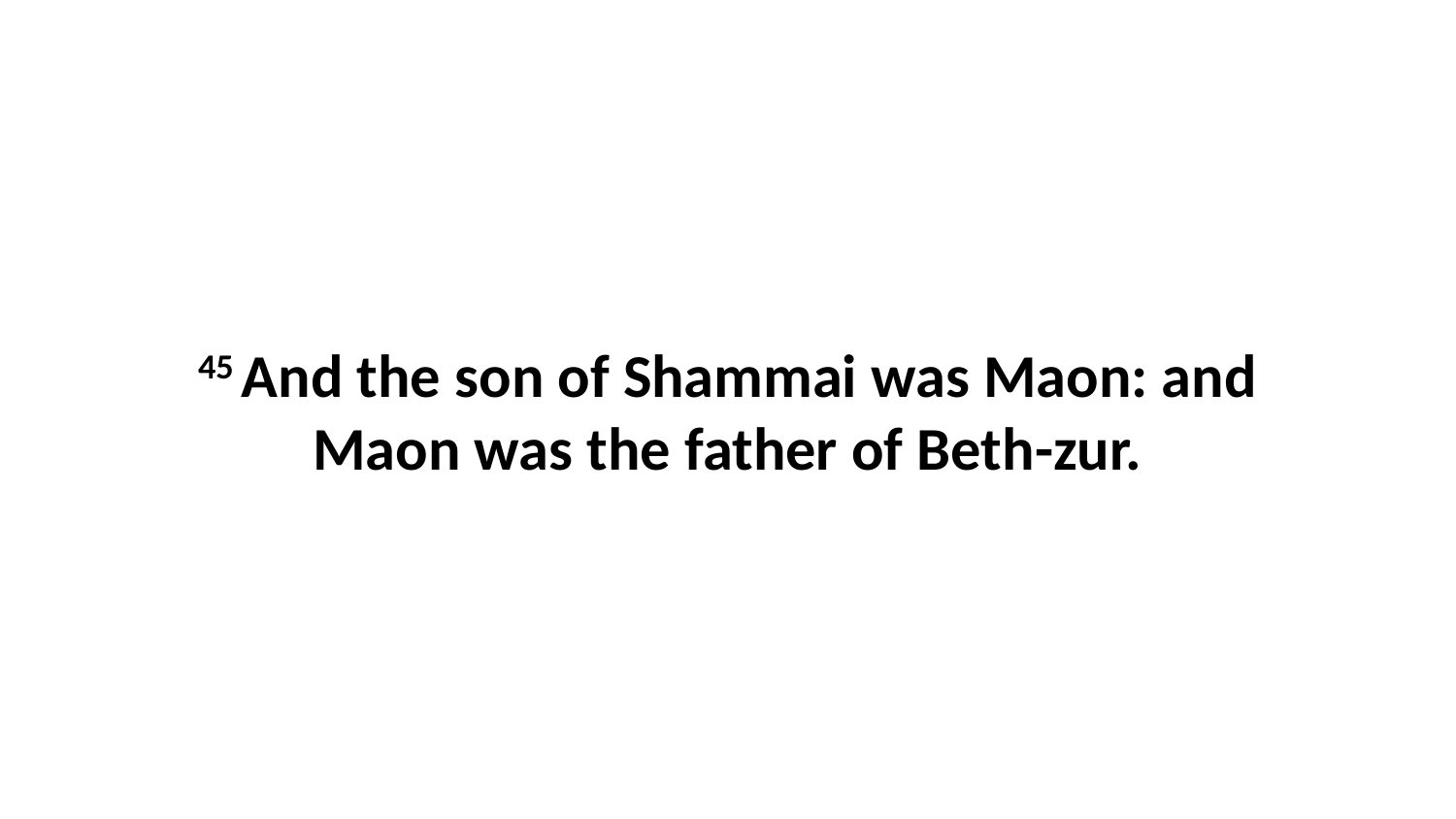

45 And the son of Shammai was Maon: and Maon was the father of Beth-zur.